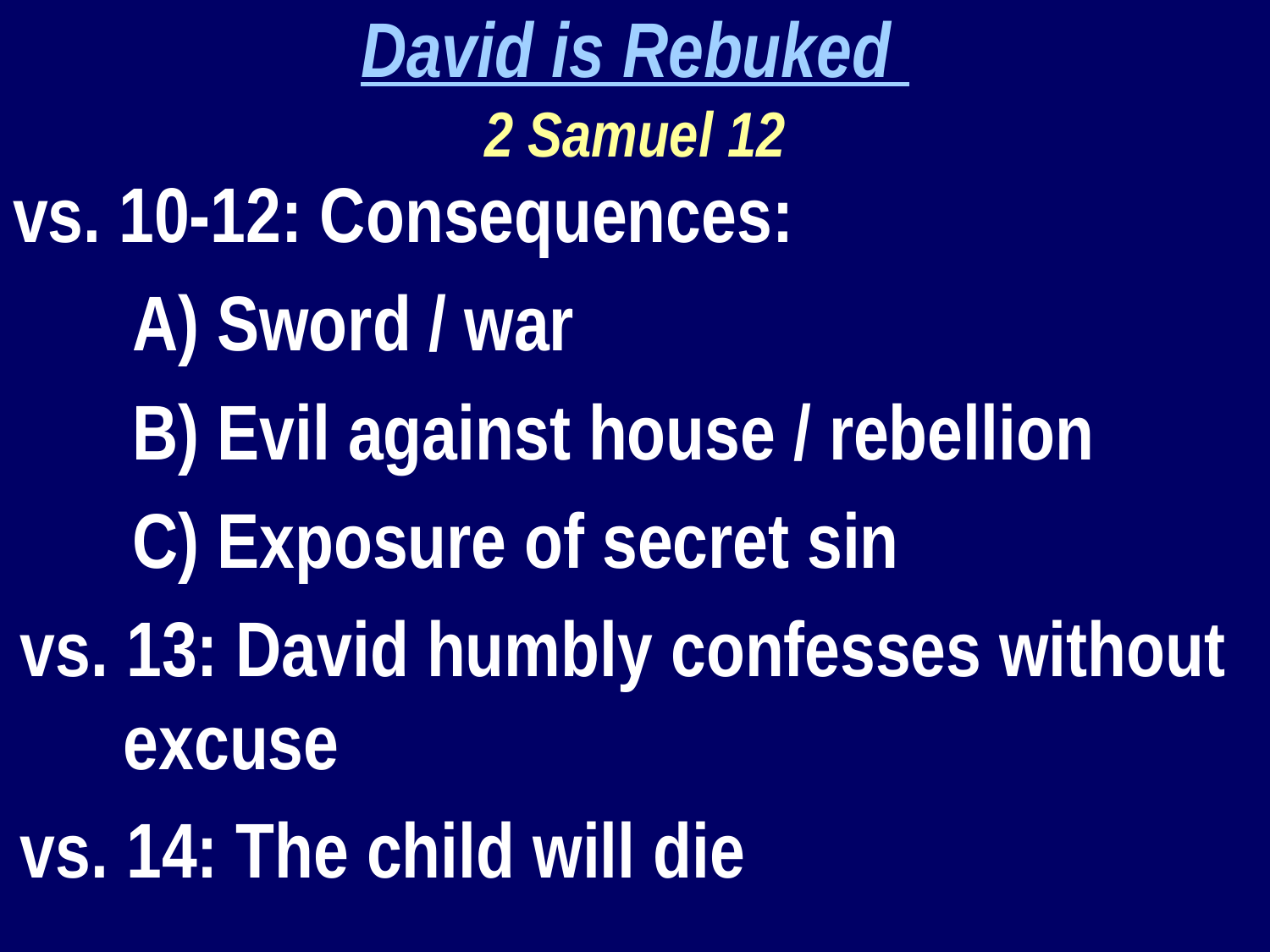

David is Rebuked
2 Samuel 12
vs. 10-12: Consequences:
A) Sword / war
B) Evil against house / rebellion
C) Exposure of secret sin
vs. 13: David humbly confesses without excuse
vs. 14: The child will die